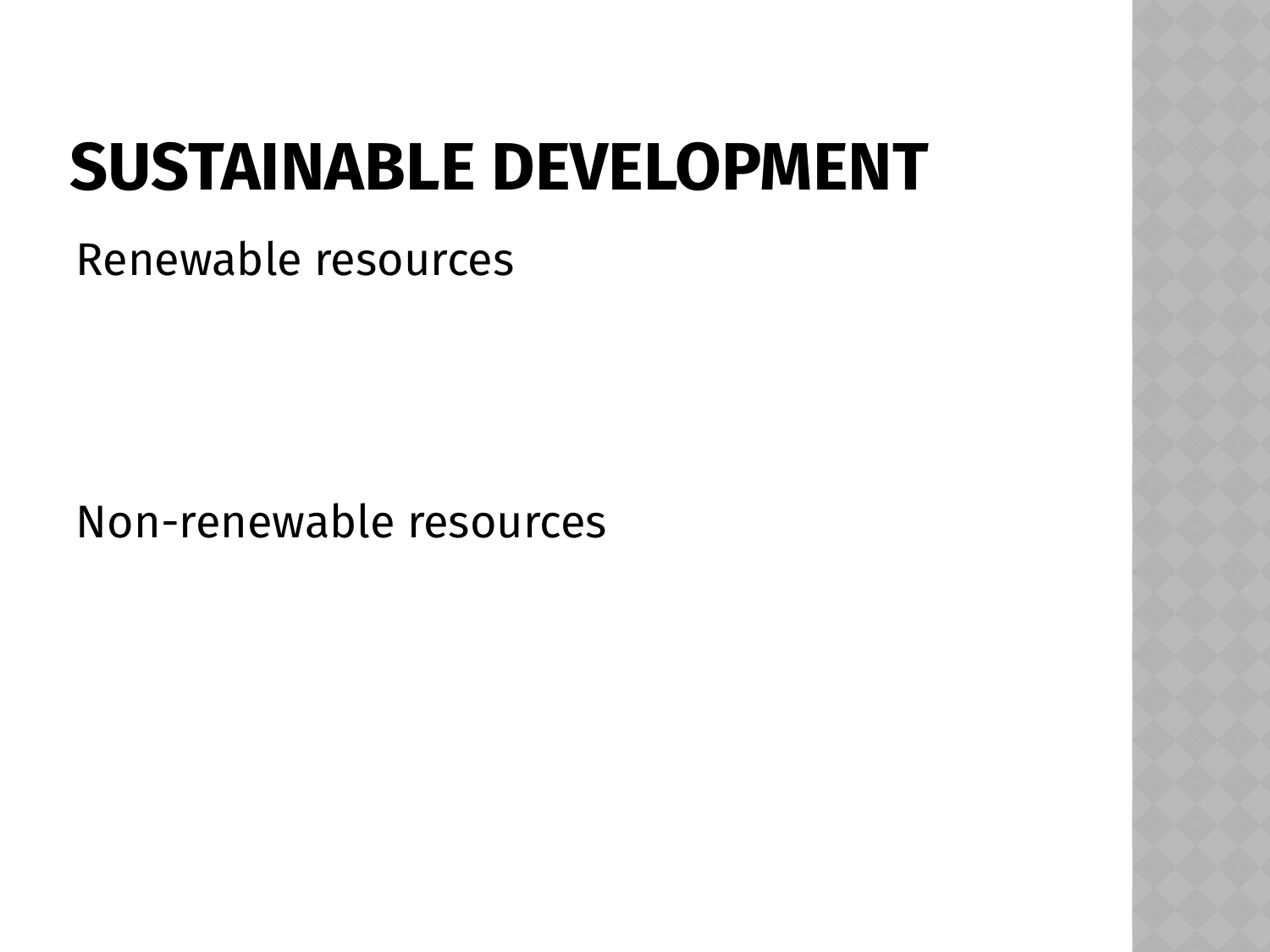

# Sustainable development
Renewable resources

Non-renewable resources